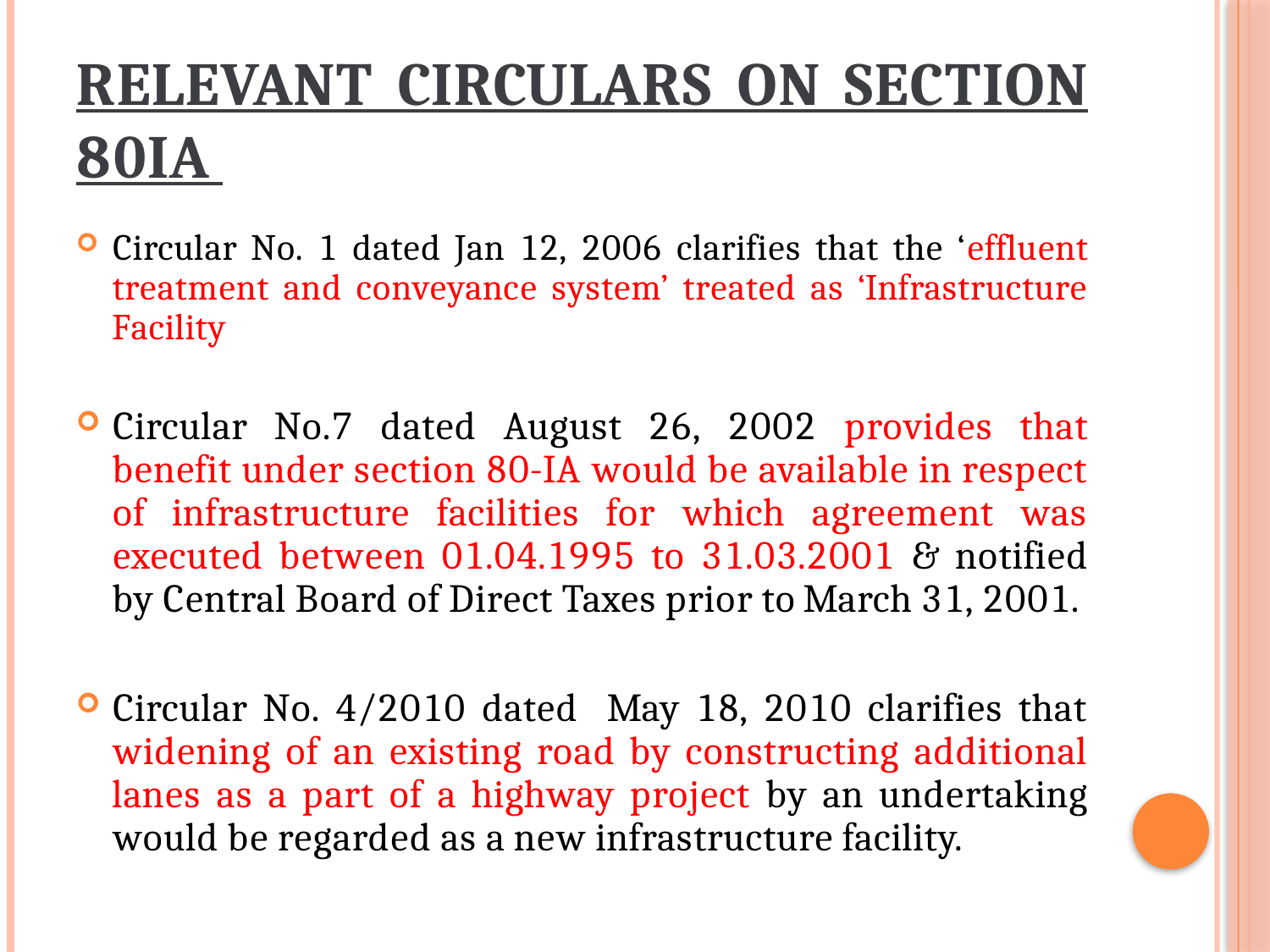

# Relevant Circulars on Section 80IA
Circular No. 1 dated Jan 12, 2006 clarifies that the ‘effluent treatment and conveyance system’ treated as ‘Infrastructure Facility

Circular No.7 dated August 26, 2002 provides that benefit under section 80-IA would be available in respect of infrastructure facilities for which agreement was executed between 01.04.1995 to 31.03.2001 & notified by Central Board of Direct Taxes prior to March 31, 2001.

Circular No. 4/2010 dated  May 18, 2010 clarifies that widening of an existing road by constructing additional lanes as a part of a highway project by an undertaking would be regarded as a new infrastructure facility.